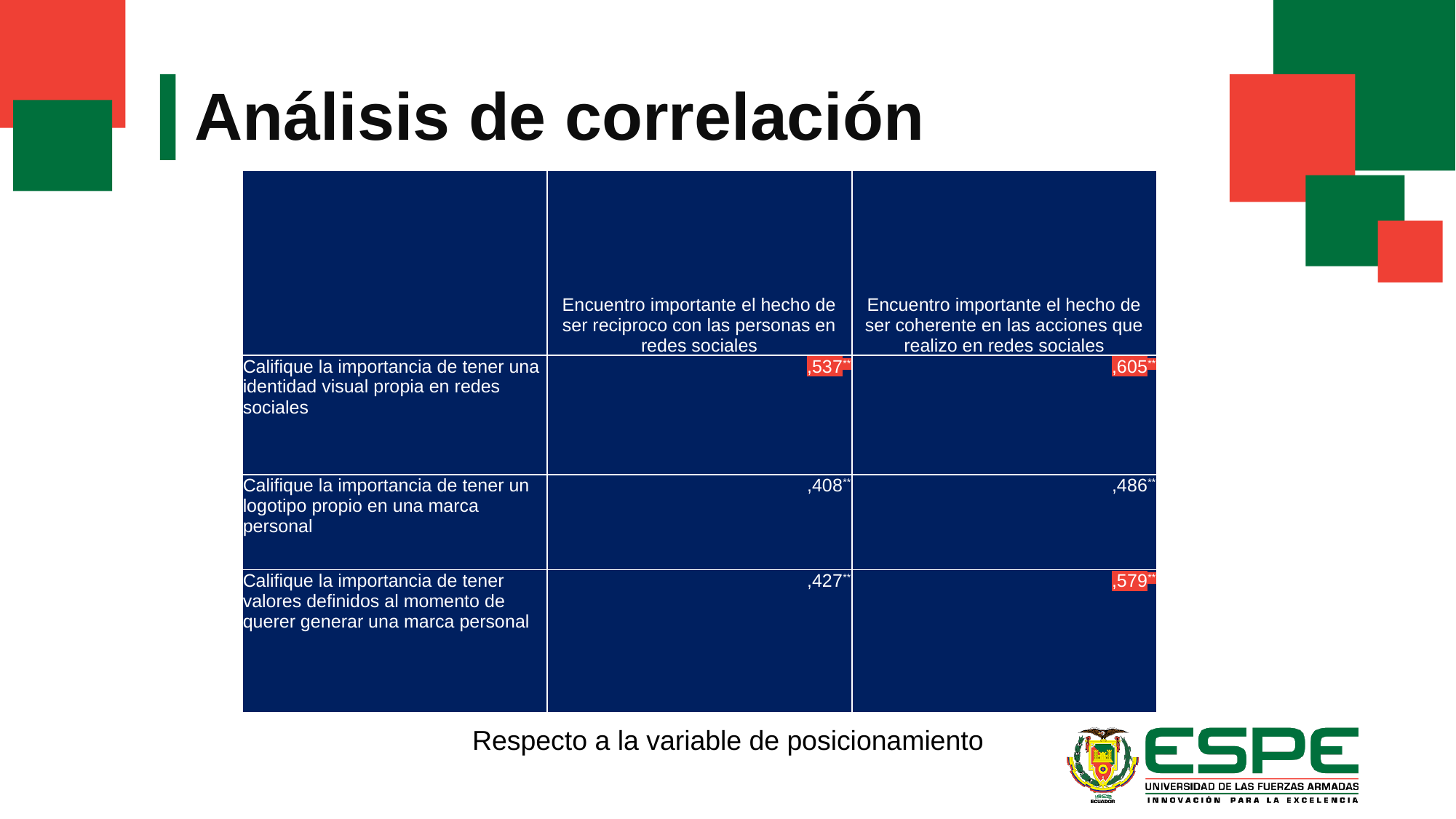

# Análisis de correlación
|  | Encuentro importante el hecho de ser reciproco con las personas en redes sociales | Encuentro importante el hecho de ser coherente en las acciones que realizo en redes sociales |
| --- | --- | --- |
| Califique la importancia de tener una identidad visual propia en redes sociales | ,537\*\* | ,605\*\* |
| Califique la importancia de tener un logotipo propio en una marca personal | ,408\*\* | ,486\*\* |
| Califique la importancia de tener valores definidos al momento de querer generar una marca personal | ,427\*\* | ,579\*\* |

Respecto a la variable de posicionamiento